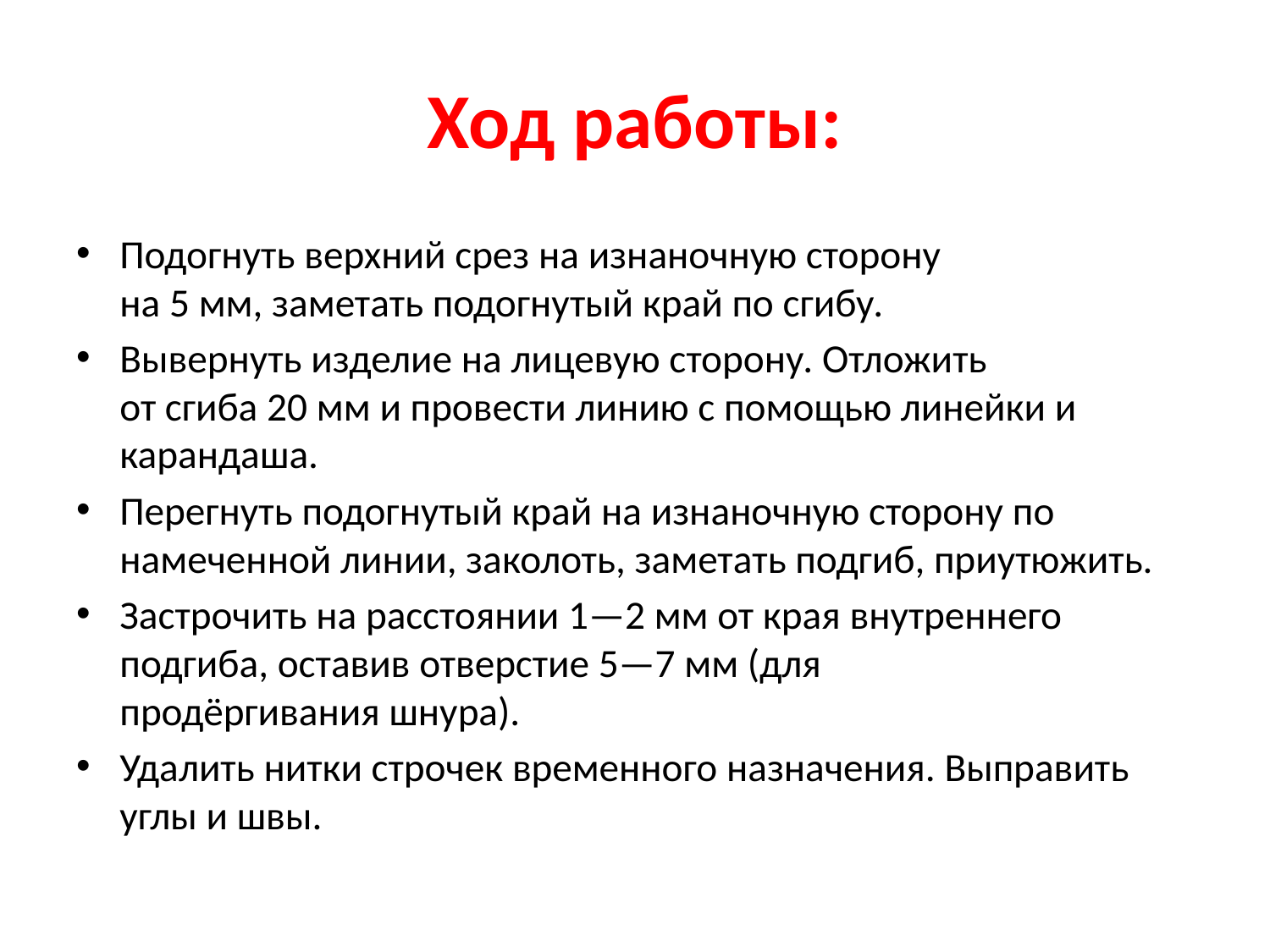

# Ход работы:
Подогнуть верхний срез на изнаночную сторону
на 5 мм, заметать подогнутый край по сгибу.
Вывернуть изделие на лицевую сторону. Отложить
от сгиба 20 мм и провести линию с помощью линейки и карандаша.
Перегнуть подогнутый край на изнаночную сторону по намеченной линии, заколоть, заметать подгиб, приутюжить.
Застрочить на расстоянии 1—2 мм от края внутреннего подгиба, оставив отверстие 5—7 мм (для
продёргивания шнура).
Удалить нитки строчек временного назначения. Выправить углы и швы.